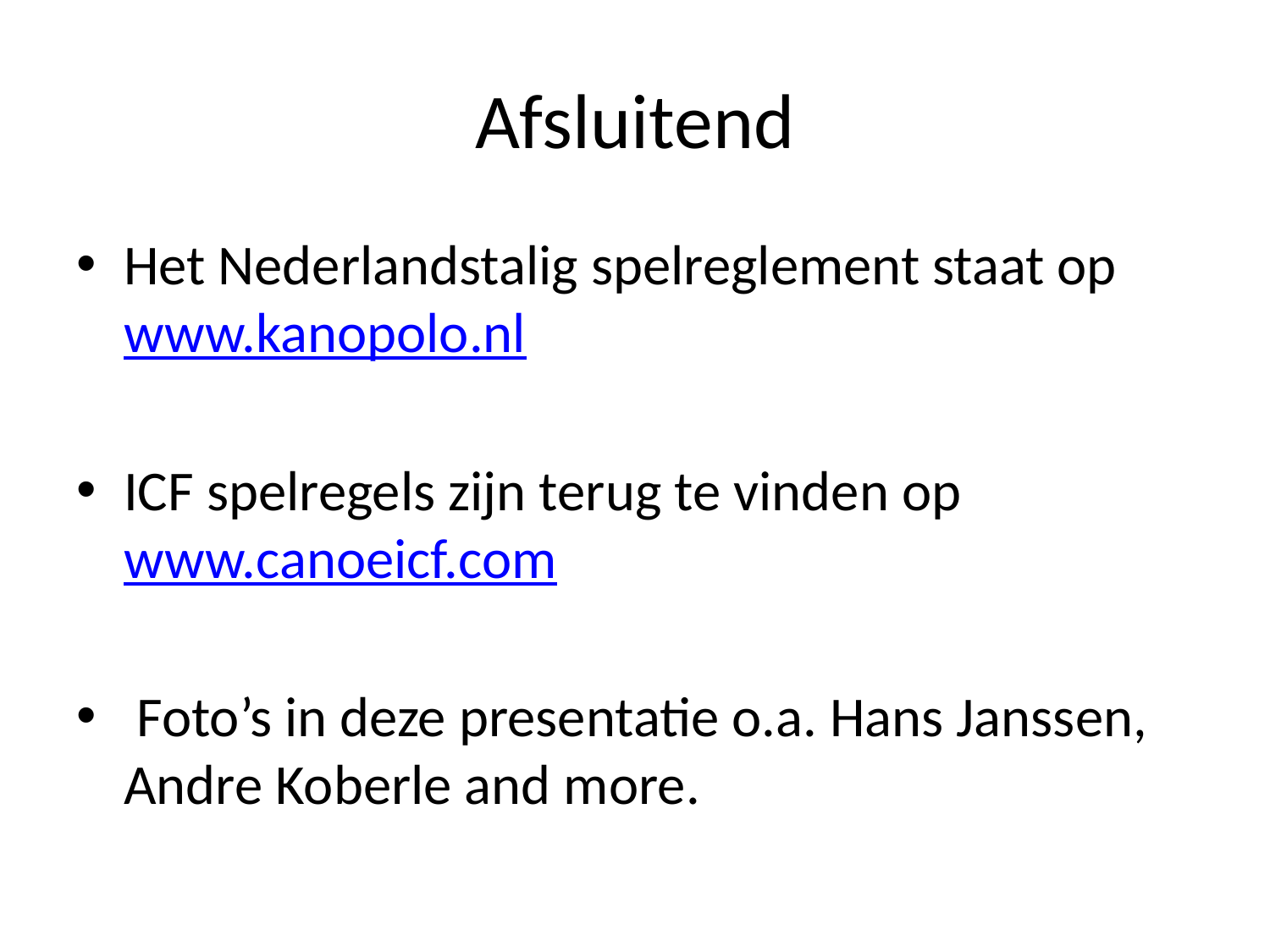

# Afsluitend
Het Nederlandstalig spelreglement staat op www.kanopolo.nl

ICF spelregels zijn terug te vinden op www.canoeicf.com

 Foto’s in deze presentatie o.a. Hans Janssen, Andre Koberle and more.